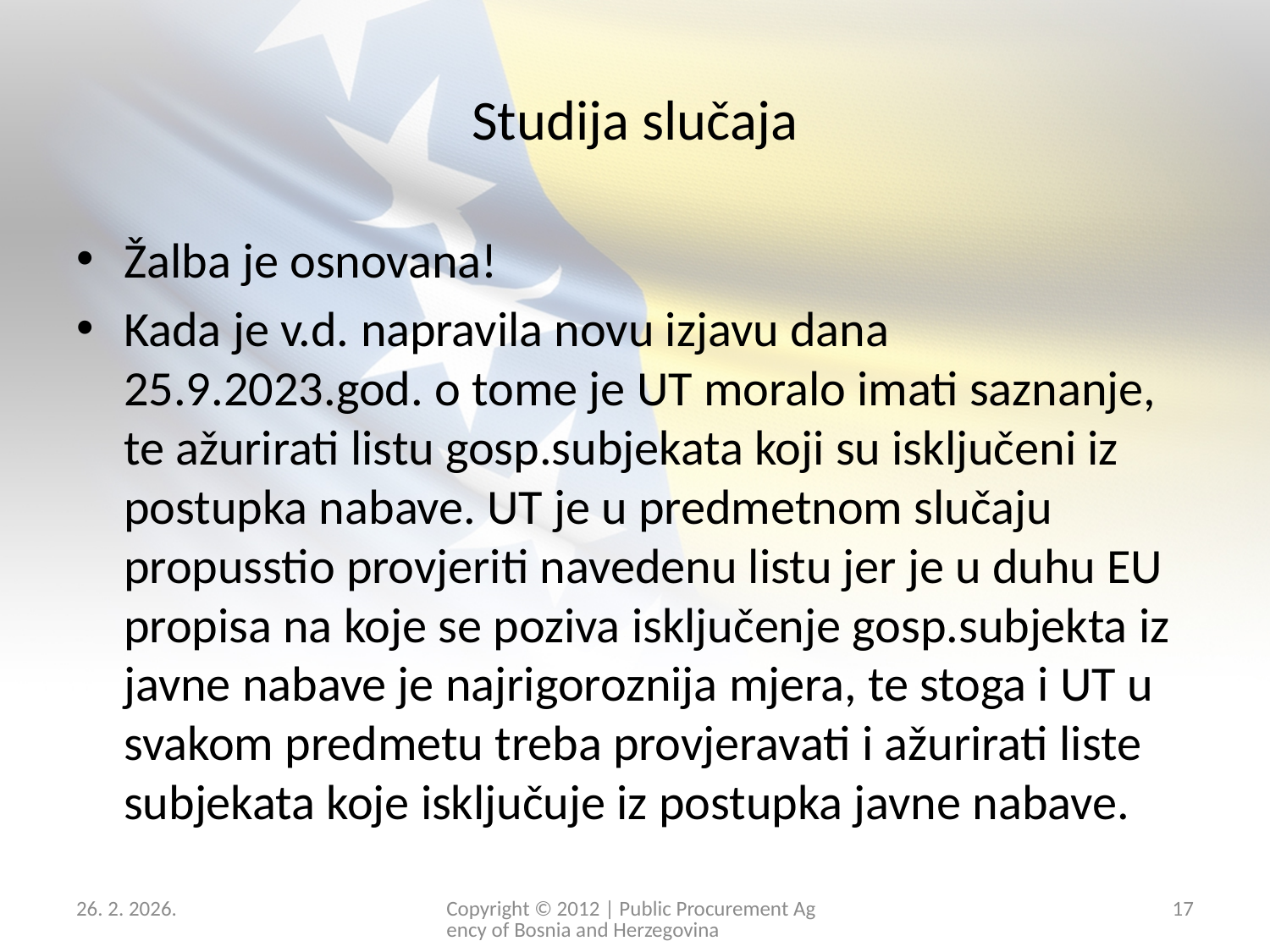

# Studija slučaja
Žalba je osnovana!
Kada je v.d. napravila novu izjavu dana 25.9.2023.god. o tome je UT moralo imati saznanje, te ažurirati listu gosp.subjekata koji su isključeni iz postupka nabave. UT je u predmetnom slučaju propusstio provjeriti navedenu listu jer je u duhu EU propisa na koje se poziva isključenje gosp.subjekta iz javne nabave je najrigoroznija mjera, te stoga i UT u svakom predmetu treba provjeravati i ažurirati liste subjekata koje isključuje iz postupka javne nabave.
26. 2. 2026.
Copyright © 2012 | Public Procurement Agency of Bosnia and Herzegovina
17